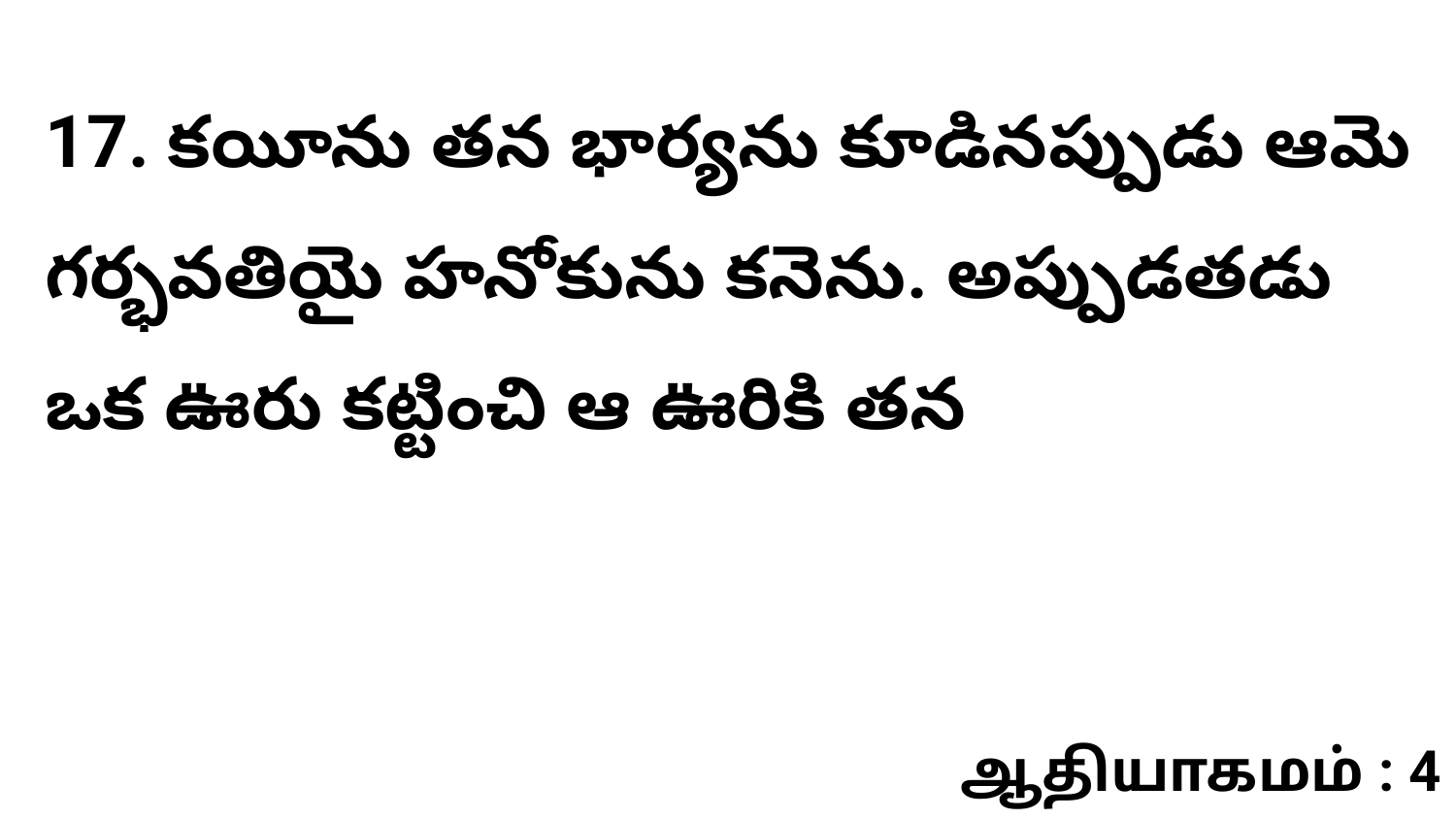

17. కయీను తన భార్యను కూడినప్పుడు ఆమె గర్భవతియై హనోకును కనెను. అప్పుడతడు ఒక ఊరు కట్టించి ఆ ఊరికి తన
ஆதியாகமம் : 4